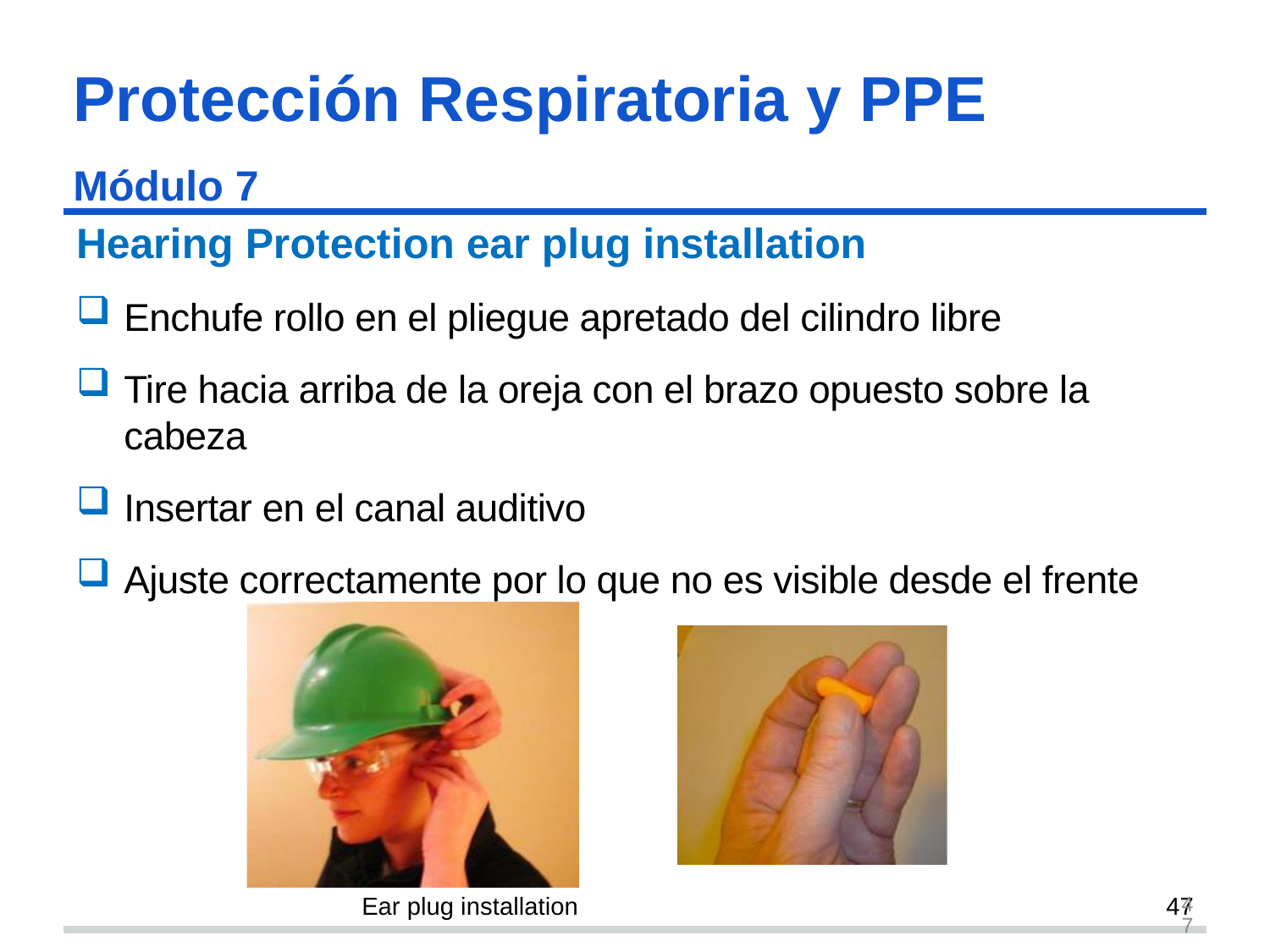

# Protección Respiratoria y PPE Módulo 7 s47

Hearing Protection ear plug installation
Enchufe rollo en el pliegue apretado del cilindro libre
Tire hacia arriba de la oreja con el brazo opuesto sobre la cabeza
Insertar en el canal auditivo
Ajuste correctamente por lo que no es visible desde el frente

Ear plug installation
47
47